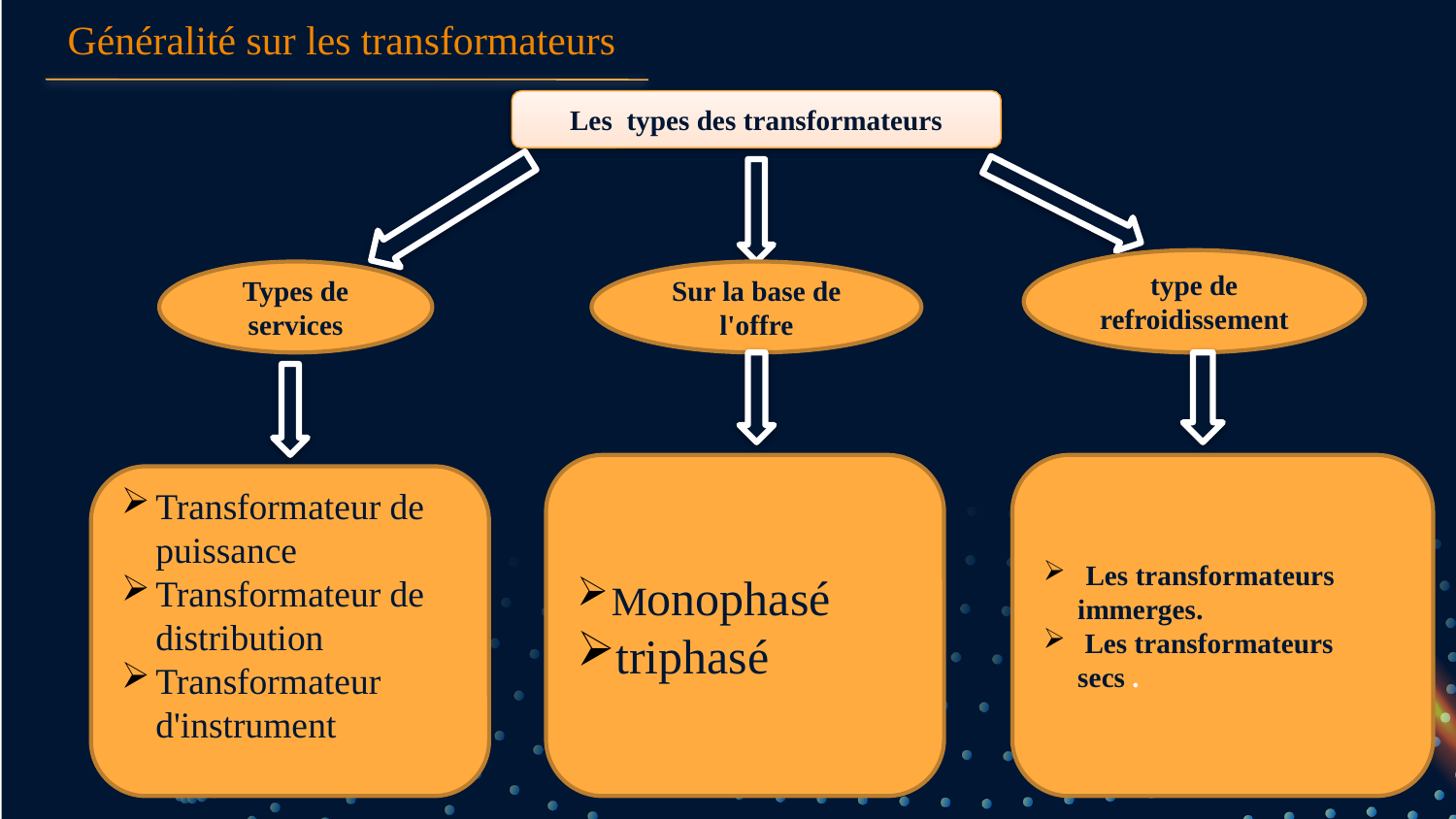

Généralité sur les transformateurs
Les  types des transformateurs

type de refroidissement
Types de services
Sur la base de l'offre

Monophasé
triphasé
 Les transformateurs immerges.
 Les transformateurs secs .
Transformateur de puissance
Transformateur de distribution
Transformateur d'instrument